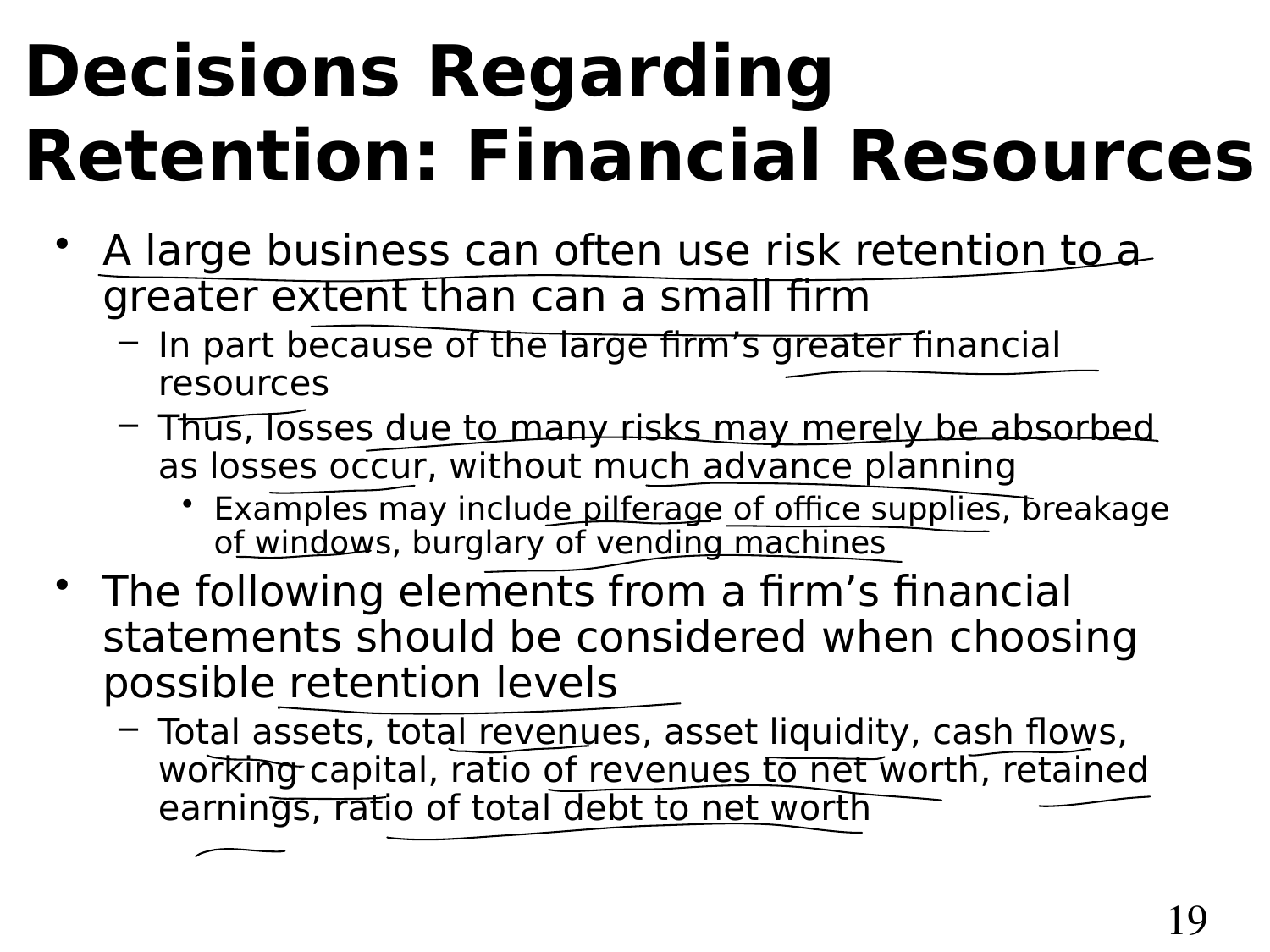

# Decisions Regarding Retention: Financial Resources
A large business can often use risk retention to a greater extent than can a small firm
In part because of the large firm’s greater financial resources
Thus, losses due to many risks may merely be absorbed as losses occur, without much advance planning
Examples may include pilferage of office supplies, breakage of windows, burglary of vending machines
The following elements from a firm’s financial statements should be considered when choosing possible retention levels
Total assets, total revenues, asset liquidity, cash flows, working capital, ratio of revenues to net worth, retained earnings, ratio of total debt to net worth
19